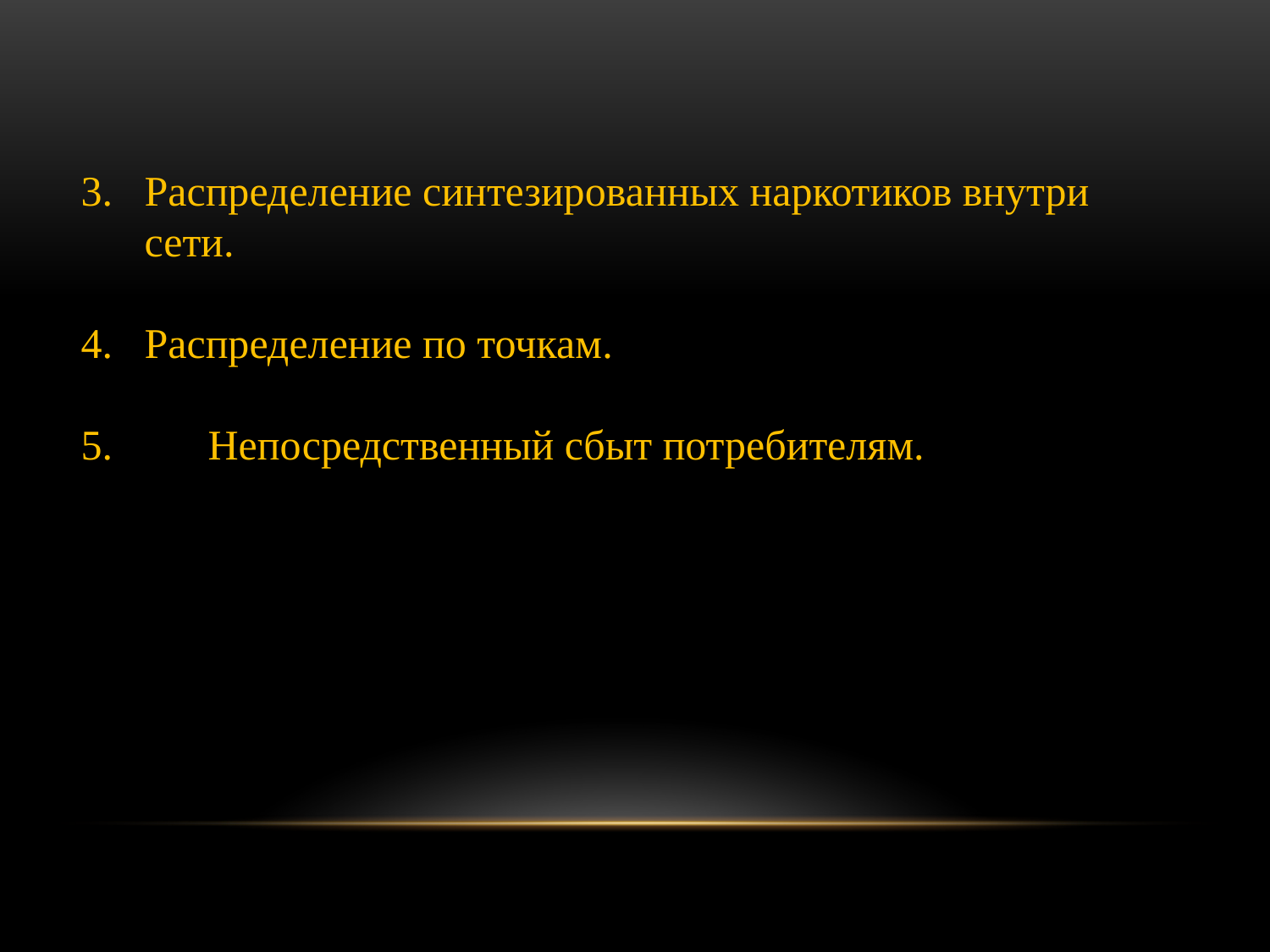

Распределение синтезированных наркотиков внутри сети.

Распределение по точкам.

5.	Непосредственный сбыт потребителям.